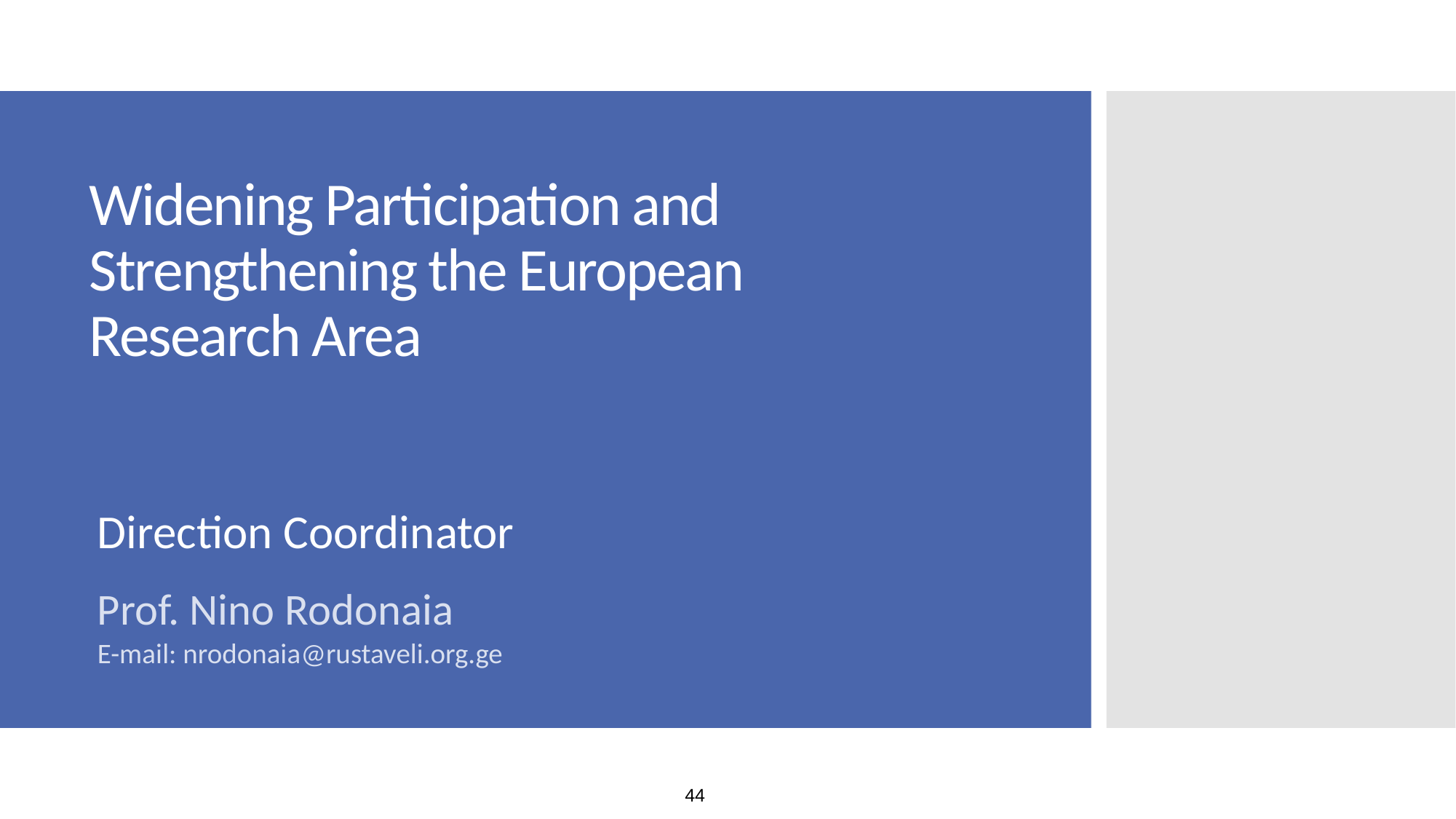

Widening Participation and Strengthening the European
Research Area

Direction Coordinator
Prof. Nino Rodonaia
E-mail: nrodonaia@rustaveli.org.ge

44